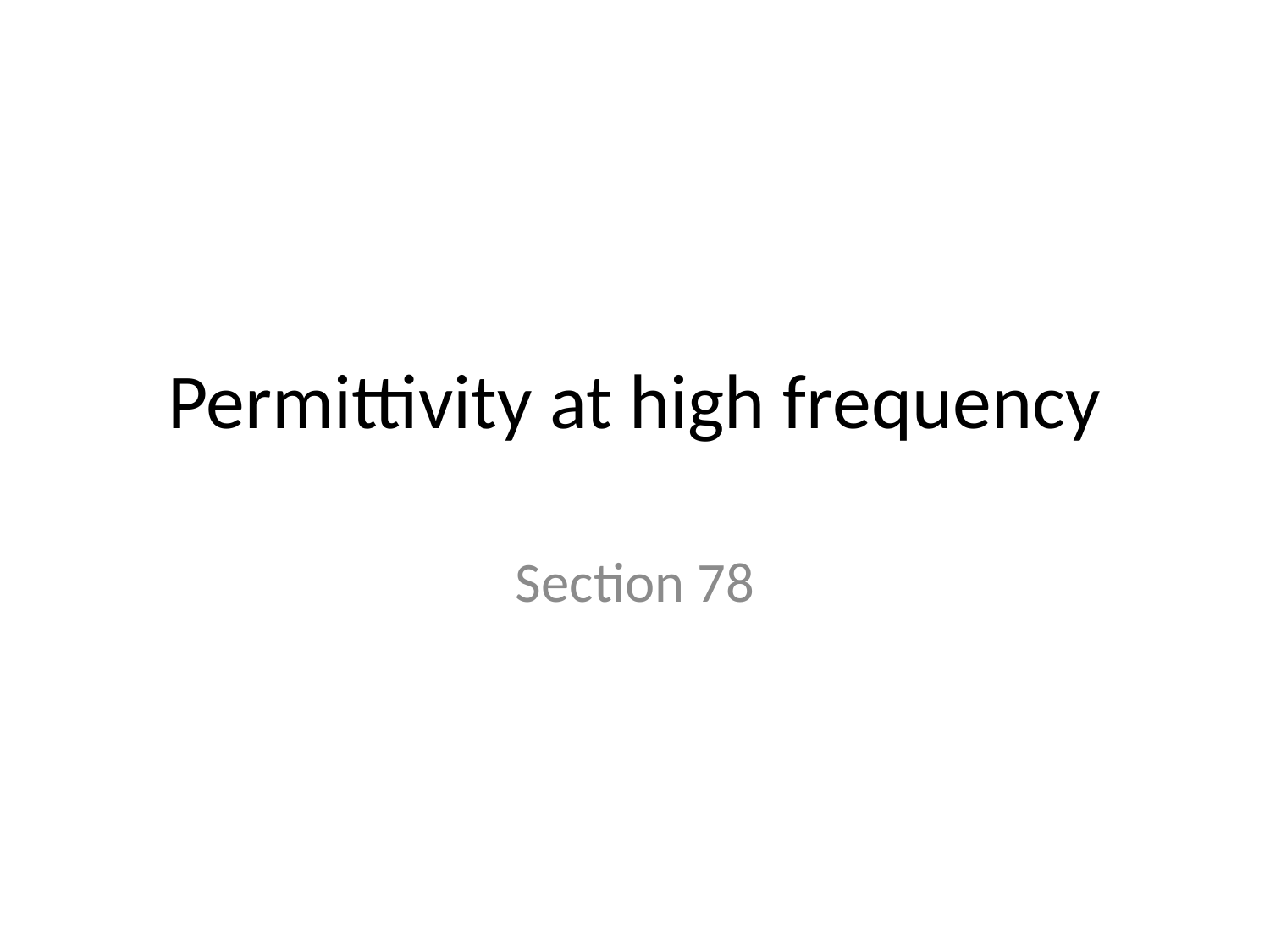

# Permittivity at high frequency
Section 78